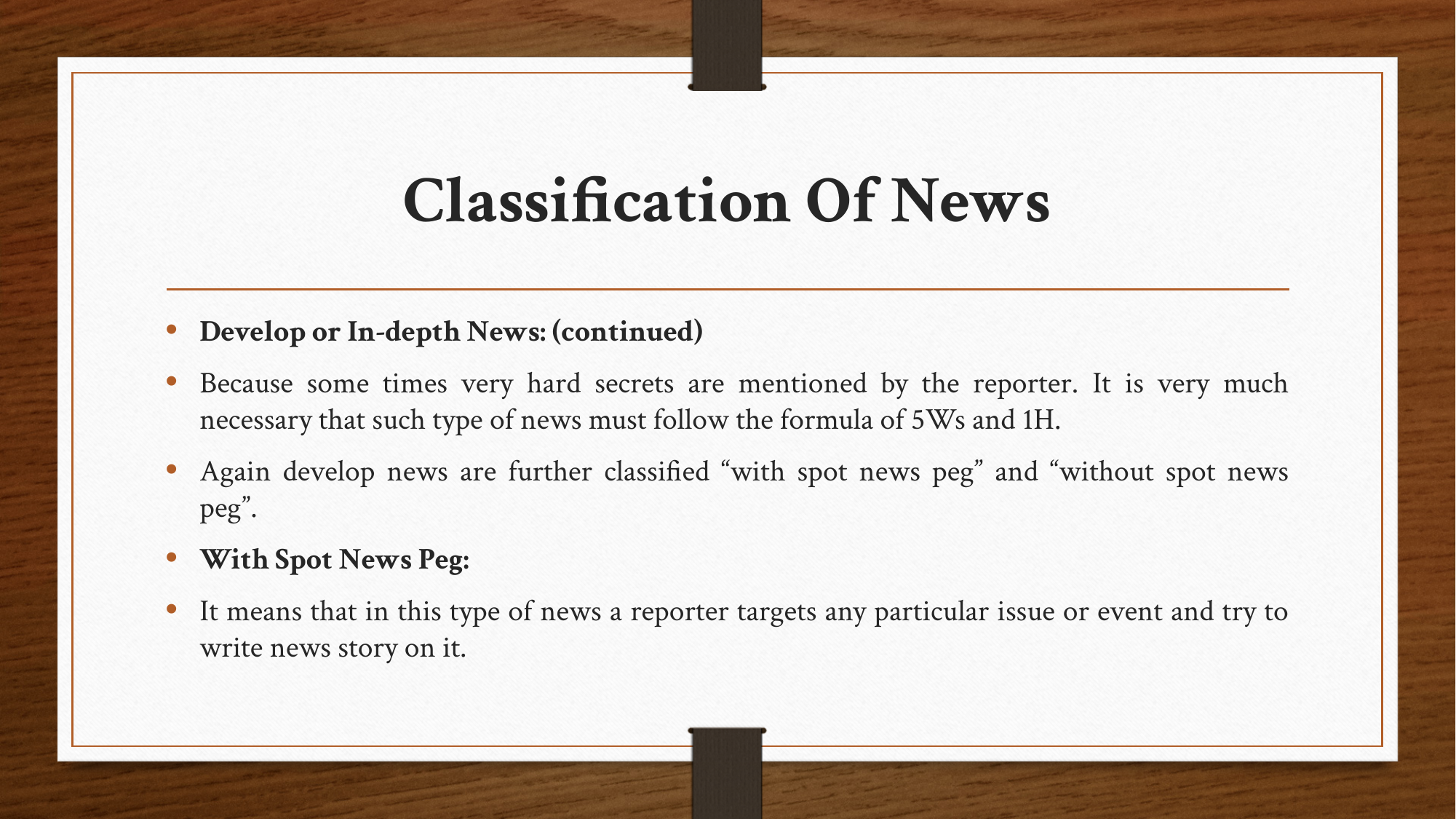

# Classification Of News
Develop or In-depth News: (continued)
Because some times very hard secrets are mentioned by the reporter. It is very much necessary that such type of news must follow the formula of 5Ws and 1H.
Again develop news are further classified “with spot news peg” and “without spot news peg”.
With Spot News Peg:
It means that in this type of news a reporter targets any particular issue or event and try to write news story on it.